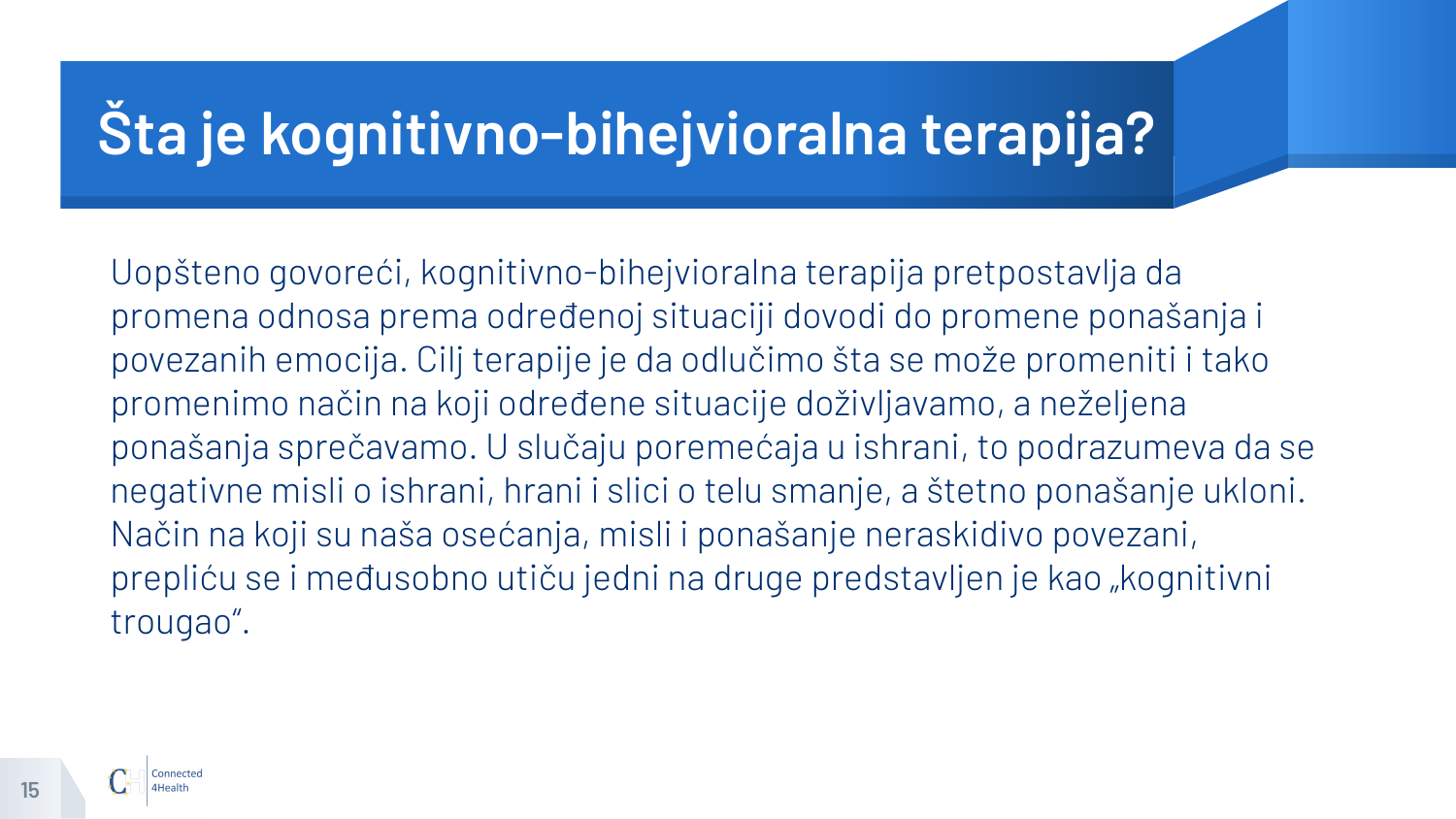

# Šta je kognitivno-bihejvioralna terapija?
Uopšteno govoreći, kognitivno-bihejvioralna terapija pretpostavlja da promena odnosa prema određenoj situaciji dovodi do promene ponašanja i povezanih emocija. Cilj terapije je da odlučimo šta se može promeniti i tako promenimo način na koji određene situacije doživljavamo, a neželjena ponašanja sprečavamo. U slučaju poremećaja u ishrani, to podrazumeva da se negativne misli o ishrani, hrani i slici o telu smanje, a štetno ponašanje ukloni. Način na koji su naša osećanja, misli i ponašanje neraskidivo povezani, prepliću se i međusobno utiču jedni na druge predstavljen je kao „kognitivni trougao“.
15